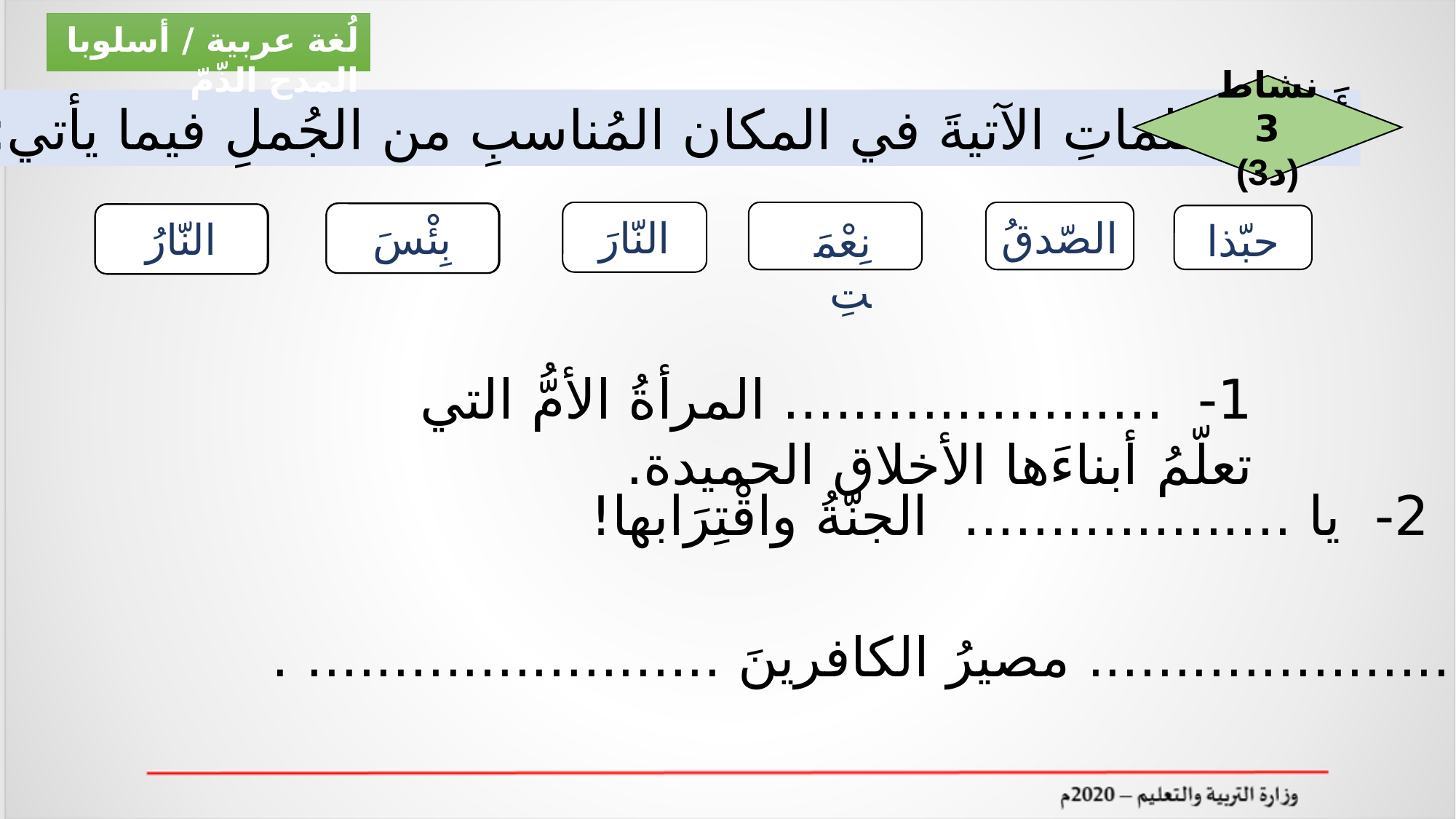

لُغة عربية / أسلوبا المدح الذّمّ
نشاط3
(3د)
أَضَعُ الكلماتِ الآتيةَ في المكان المُناسبِ من الجُملِ فيما يأتي:

حبّذا
النّارَ

نِعْمَتِ
الصّدقُ

بِئْسَ

النّارُ
1-  ...................... المرأةُ الأمُّ التي تعلّمُ أبناءَها الأخلاق الحميدة.
2-  يا ...................  الجنّةُ واقْتِرَابها!
3- ..................... مصيرُ الكافرينَ ........................ .